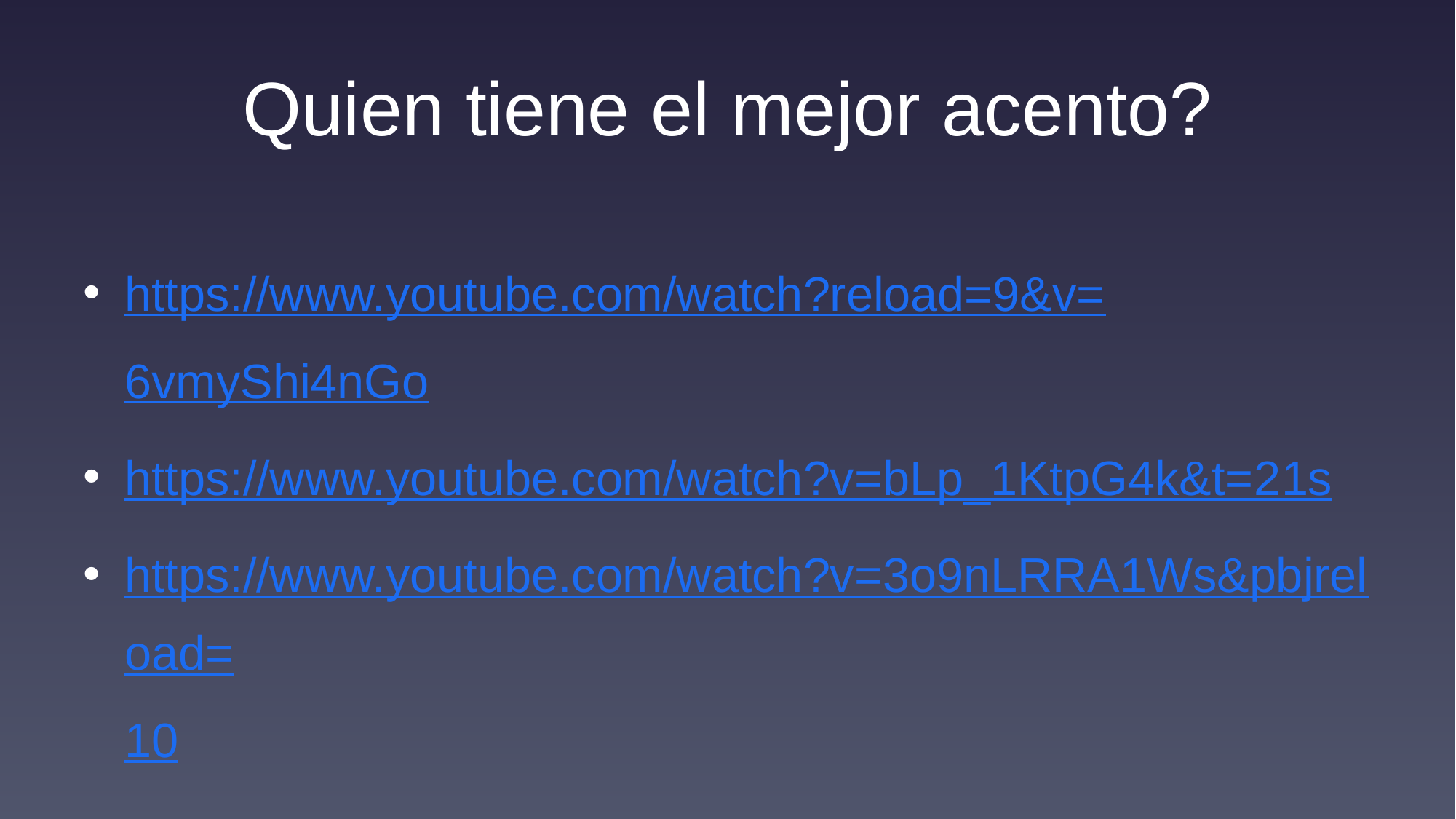

# Quien tiene el mejor acento?
https://www.youtube.com/watch?reload=9&v=6vmyShi4nGo
https://www.youtube.com/watch?v=bLp_1KtpG4k&t=21s
https://www.youtube.com/watch?v=3o9nLRRA1Ws&pbjreload=10